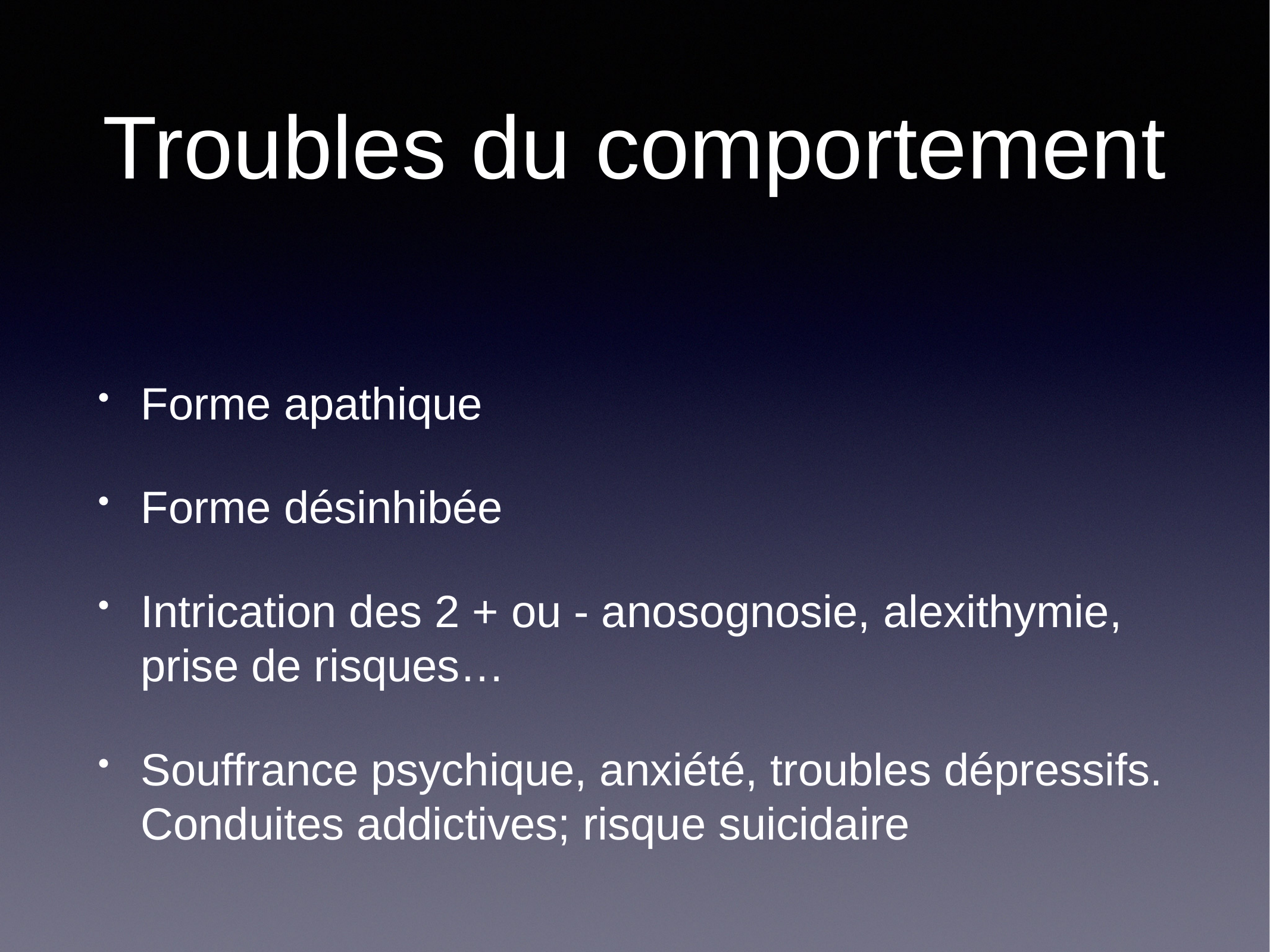

# Troubles du comportement

Forme apathique
Forme désinhibée
Intrication des 2 + ou - anosognosie, alexithymie, prise de risques…
Souffrance psychique, anxiété, troubles dépressifs. Conduites addictives; risque suicidaire